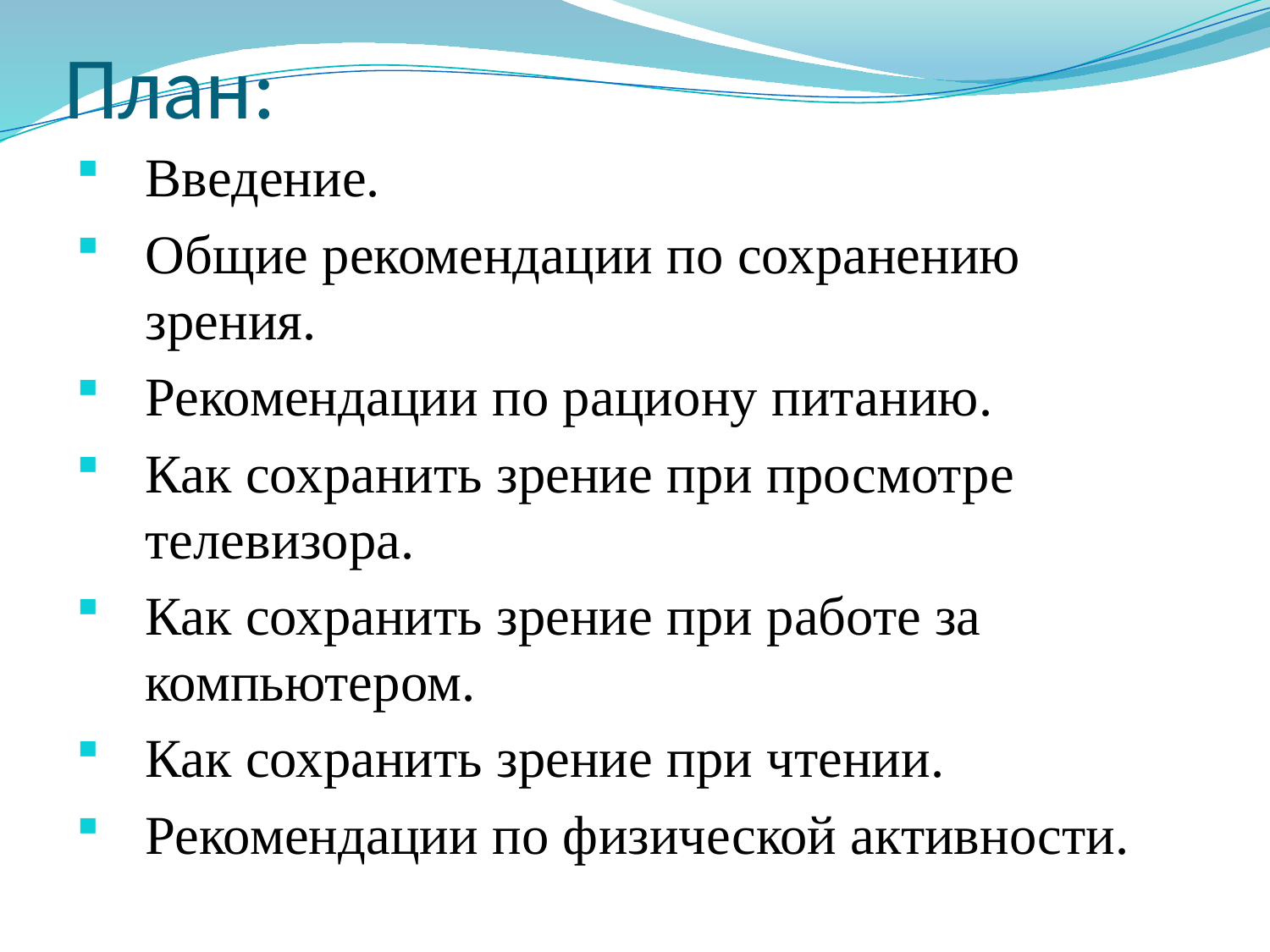

# План:
Введение.
Общие рекомендации по сохранению зрения.
Рекомендации по рациону питанию.
Как сохранить зрение при просмотре телевизора.
Как сохранить зрение при работе за компьютером.
Как сохранить зрение при чтении.
Рекомендации по физической активности.